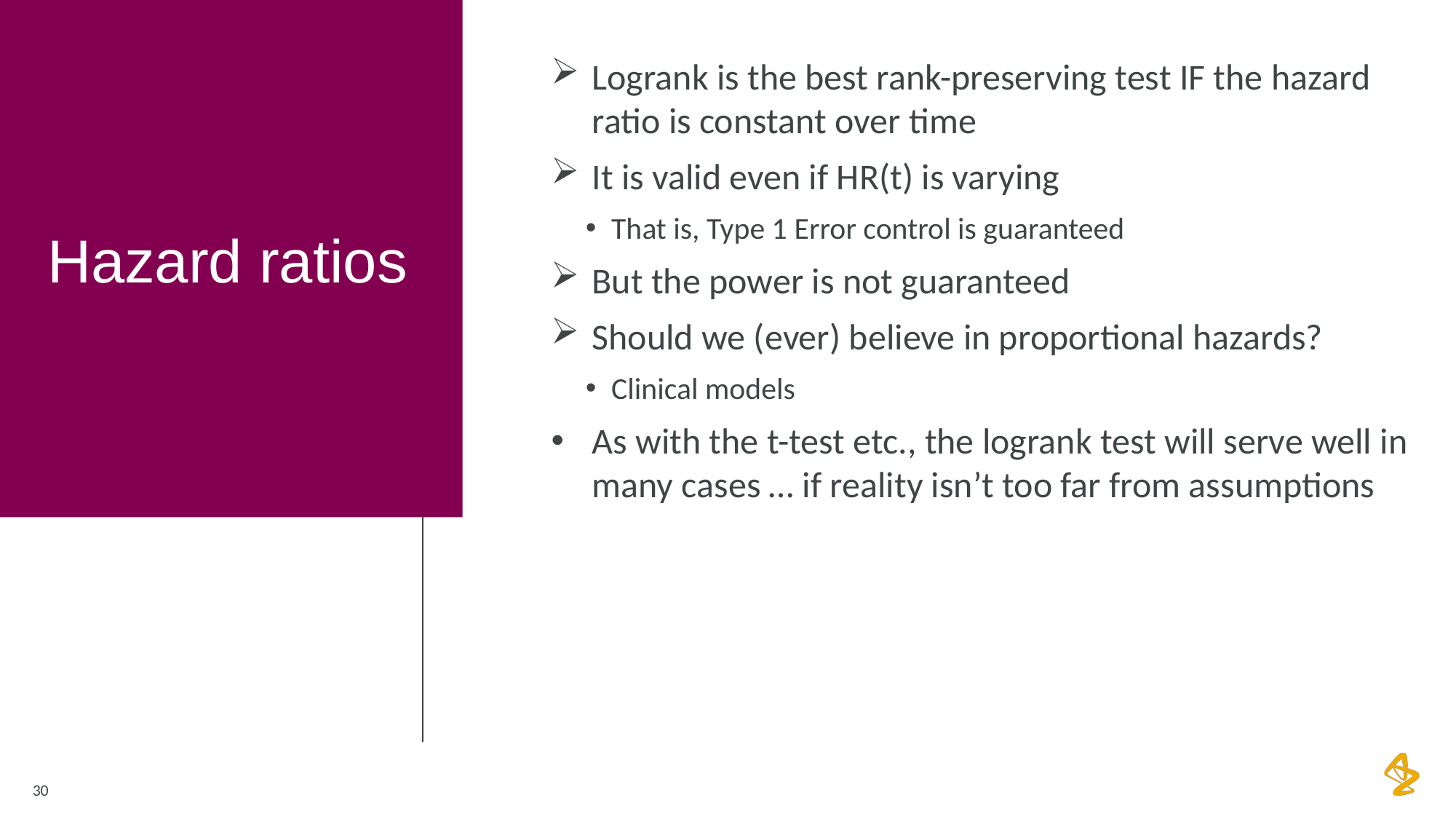

# Hazard ratios
Logrank is the best rank-preserving test IF the hazard ratio is constant over time
It is valid even if HR(t) is varying
That is, Type 1 Error control is guaranteed
But the power is not guaranteed
Should we (ever) believe in proportional hazards?
Clinical models
As with the t-test etc., the logrank test will serve well in many cases … if reality isn’t too far from assumptions

30